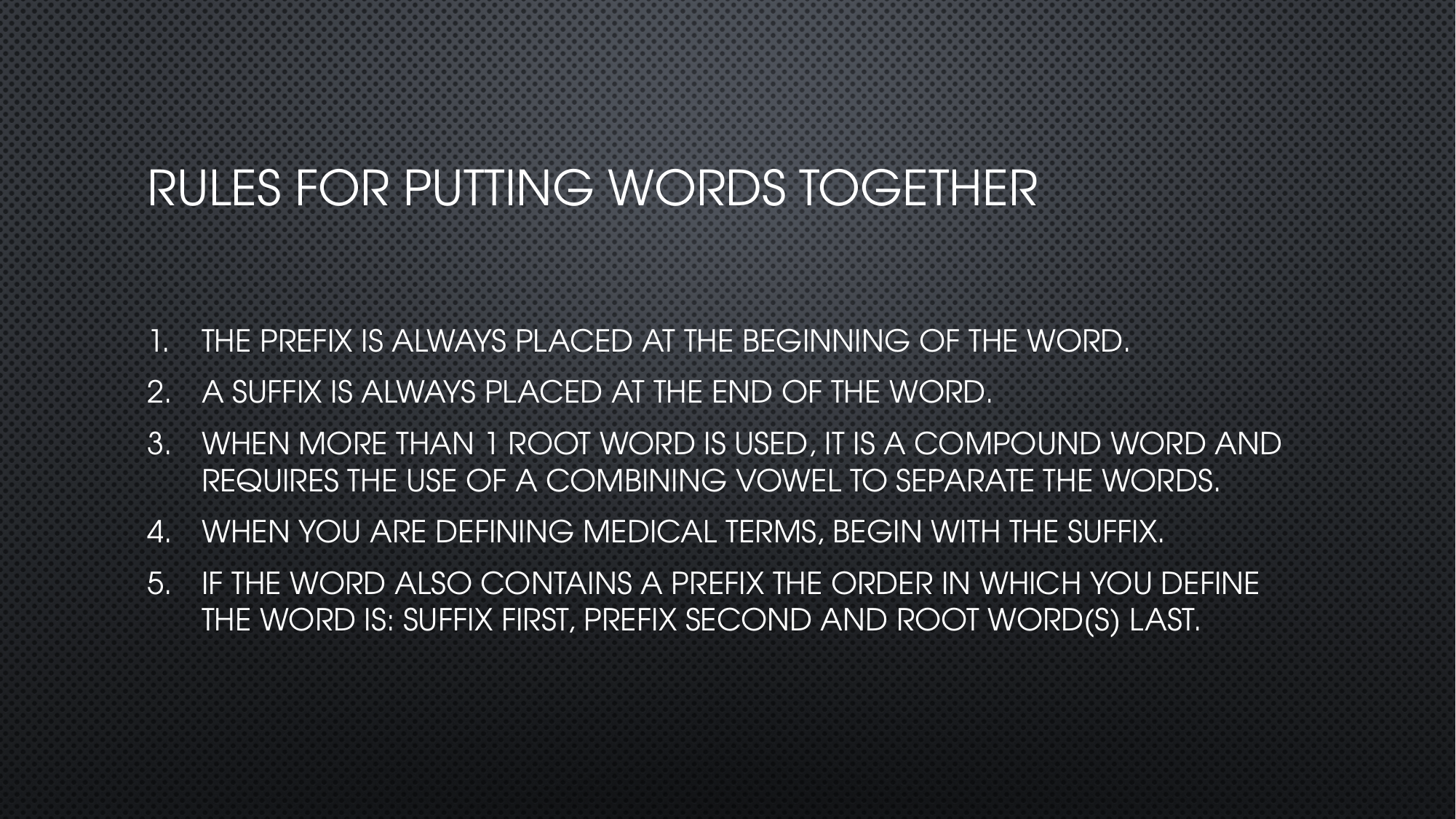

# Rules for Putting words together
The prefix is always placed at the beginning of the word.
A suffix is always placed at the end of the word.
When more than 1 root word is used, it is a compound word and requires the use of a combining vowel to separate the words.
When you are defining medical terms, begin with the suffix.
If the word also contains a prefix the order in which you define the word is: Suffix first, prefix second and root word(s) last.